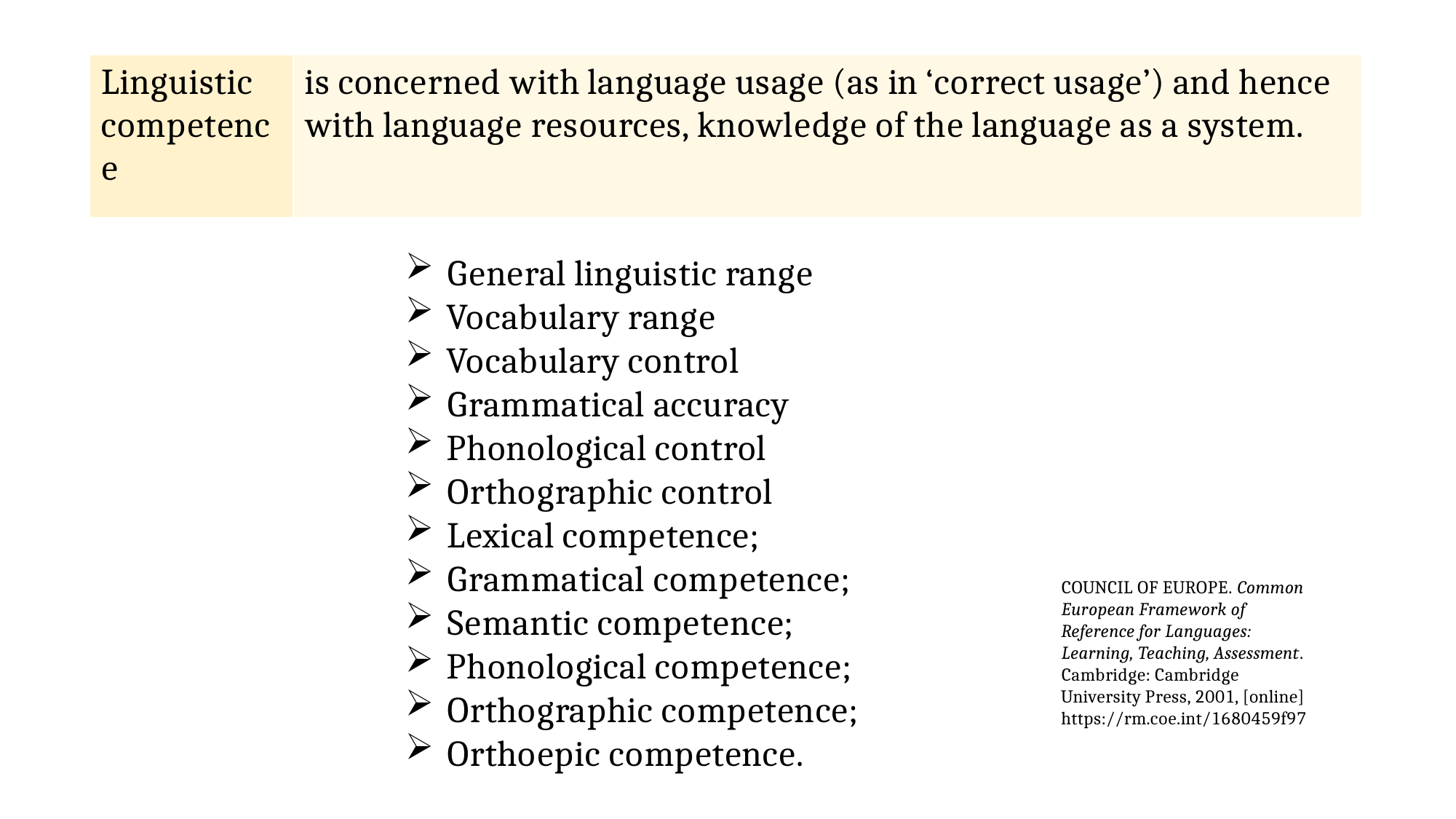

| Linguistic competence | is concerned with language usage (as in ‘correct usage’) and hence with language resources, knowledge of the language as a system. |
| --- | --- |
General linguistic range
Vocabulary range
Vocabulary control
Grammatical accuracy
Phonological control
Orthographic control
Lexical competence;
Grammatical competence;
Semantic competence;
Phonological competence;
Orthographic competence;
Orthoepic competence.
COUNCIL OF EUROPE. Common European Framework of Reference for Languages:  Learning, Teaching, Assessment. Cambridge: Cambridge University Press, 2001, [online] https://rm.coe.int/1680459f97